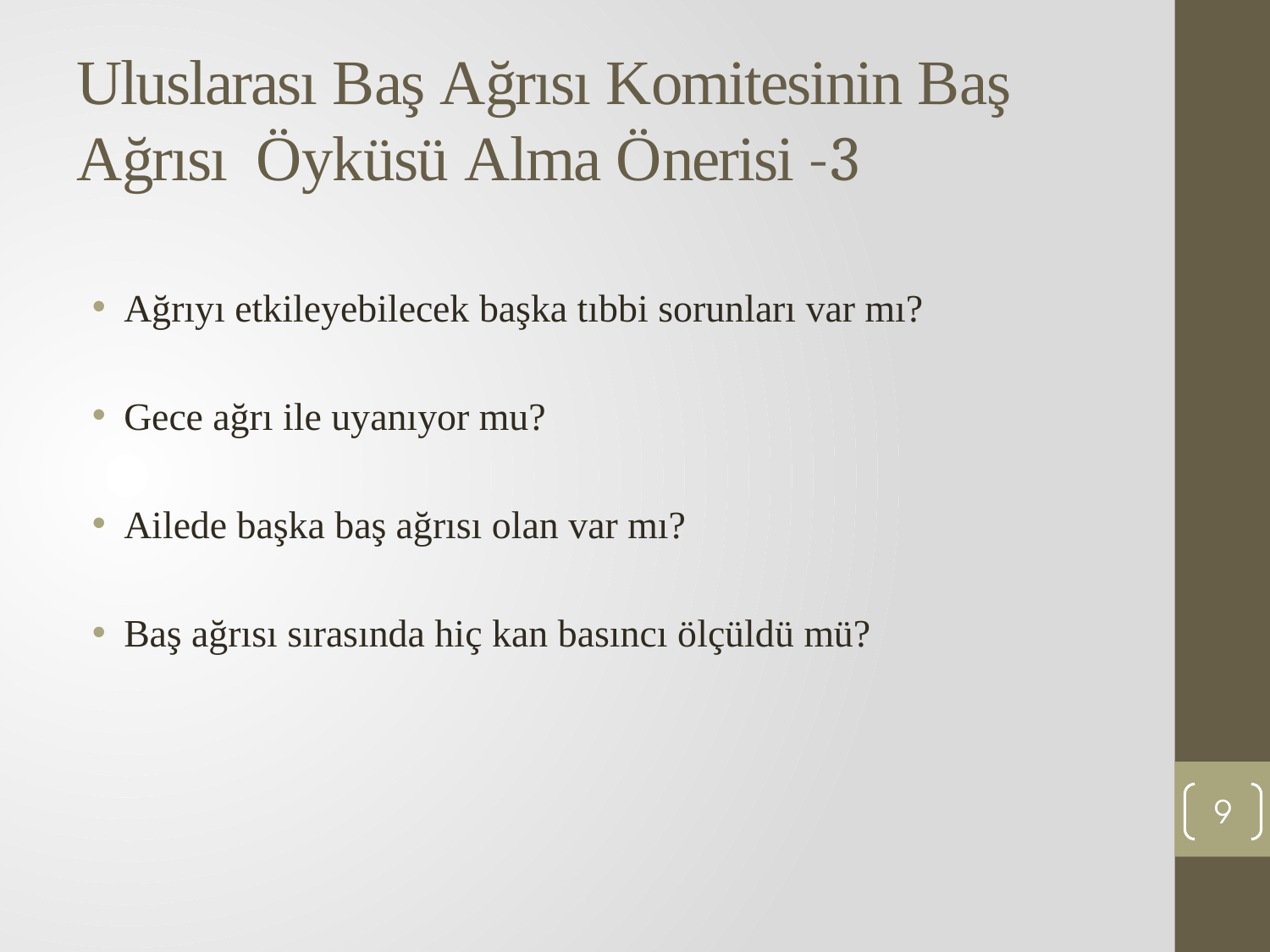

# Uluslarası Baş Ağrısı Komitesinin Baş Ağrısı  Öyküsü Alma Önerisi -3

Ağrıyı etkileyebilecek başka tıbbi sorunları var mı?

Gece ağrı ile uyanıyor mu?

Ailede başka baş ağrısı olan var mı?

Baş ağrısı sırasında hiç kan basıncı ölçüldü mü?

9